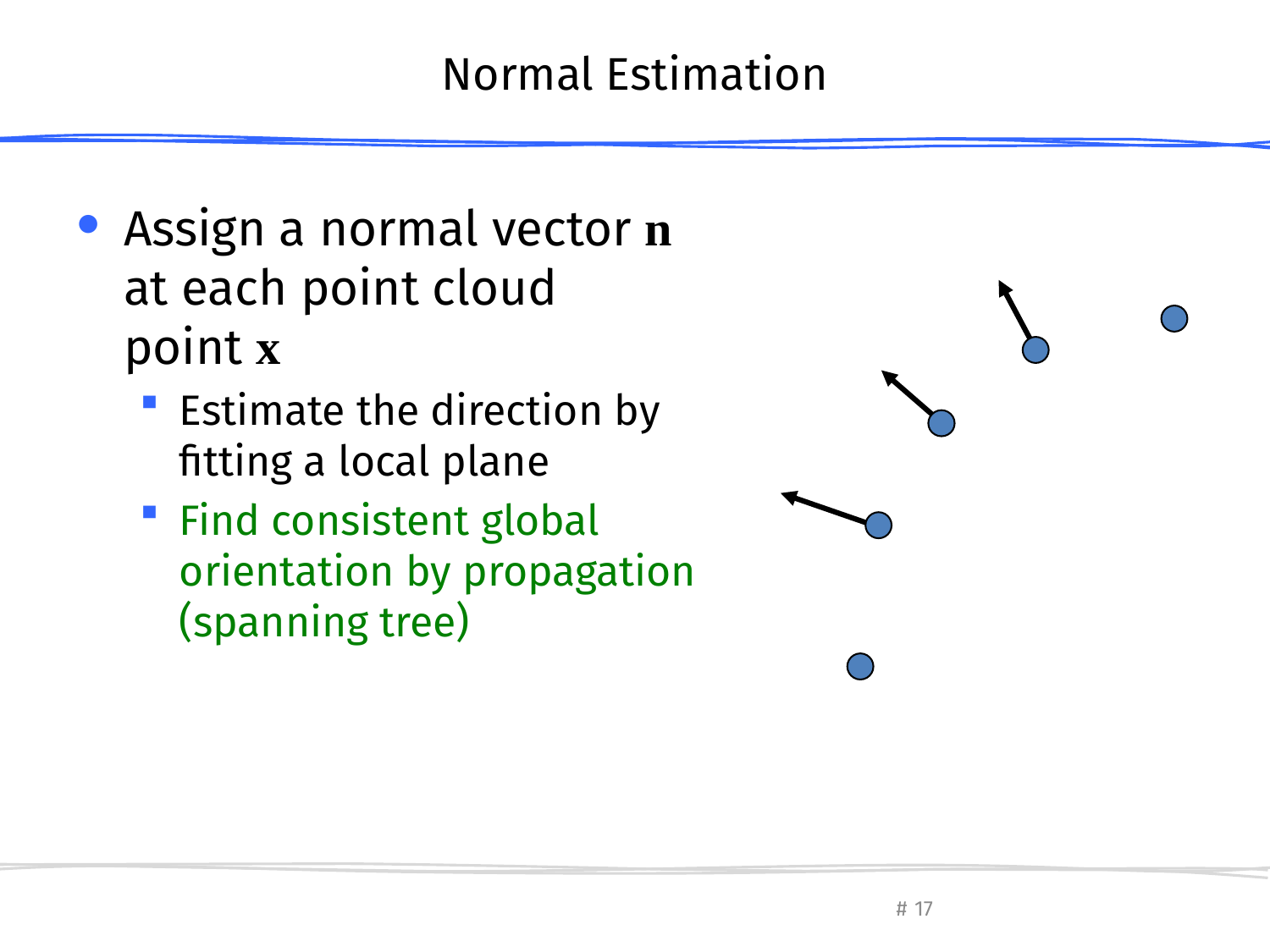

# Normal Estimation
Assign a normal vector n at each point cloud
point x
Estimate the direction by fitting a local plane
Find consistent global orientation by propagation (spanning tree)

March 13, 2013
Olga Sorkine-Hornung
17